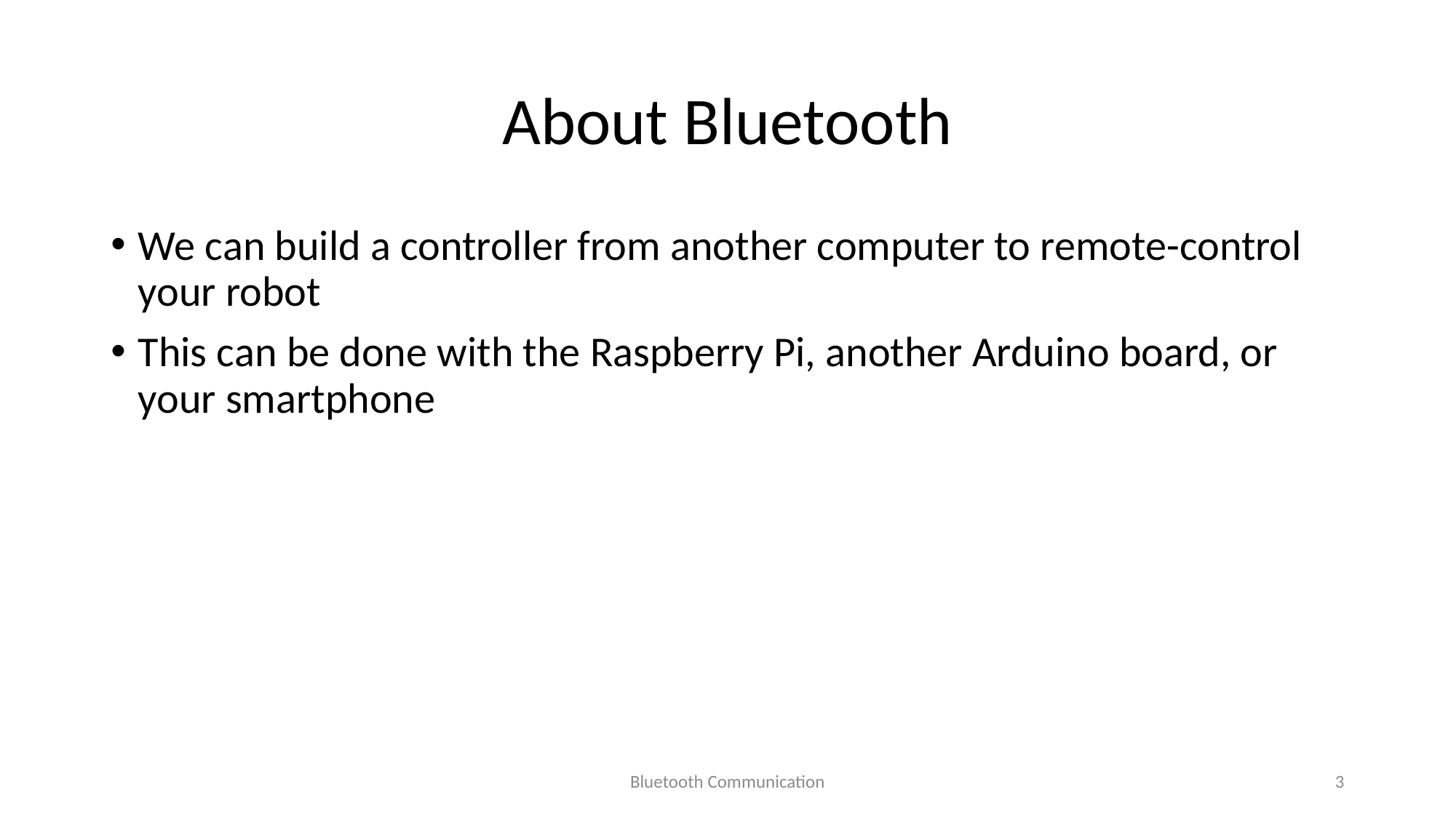

# About Bluetooth
We can build a controller from another computer to remote-control your robot
This can be done with the Raspberry Pi, another Arduino board, or your smartphone
Bluetooth Communication
3